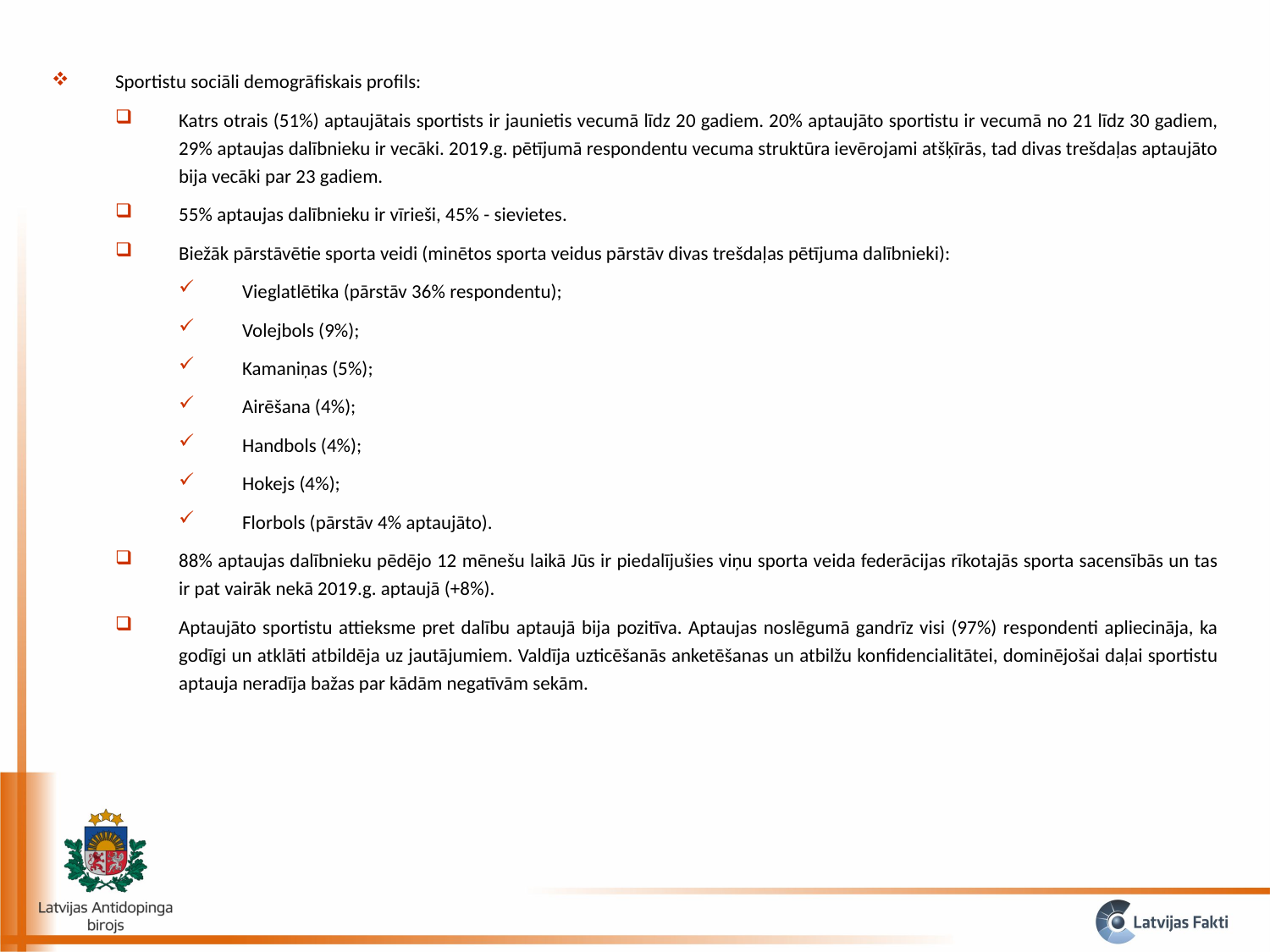

Sportistu sociāli demogrāfiskais profils:
Katrs otrais (51%) aptaujātais sportists ir jaunietis vecumā līdz 20 gadiem. 20% aptaujāto sportistu ir vecumā no 21 līdz 30 gadiem, 29% aptaujas dalībnieku ir vecāki. 2019.g. pētījumā respondentu vecuma struktūra ievērojami atšķīrās, tad divas trešdaļas aptaujāto bija vecāki par 23 gadiem.
55% aptaujas dalībnieku ir vīrieši, 45% - sievietes.
Biežāk pārstāvētie sporta veidi (minētos sporta veidus pārstāv divas trešdaļas pētījuma dalībnieki):
Vieglatlētika (pārstāv 36% respondentu);
Volejbols (9%);
Kamaniņas (5%);
Airēšana (4%);
Handbols (4%);
Hokejs (4%);
Florbols (pārstāv 4% aptaujāto).
88% aptaujas dalībnieku pēdējo 12 mēnešu laikā Jūs ir piedalījušies viņu sporta veida federācijas rīkotajās sporta sacensībās un tas ir pat vairāk nekā 2019.g. aptaujā (+8%).
Aptaujāto sportistu attieksme pret dalību aptaujā bija pozitīva. Aptaujas noslēgumā gandrīz visi (97%) respondenti apliecināja, ka godīgi un atklāti atbildēja uz jautājumiem. Valdīja uzticēšanās anketēšanas un atbilžu konfidencialitātei, dominējošai daļai sportistu aptauja neradīja bažas par kādām negatīvām sekām.